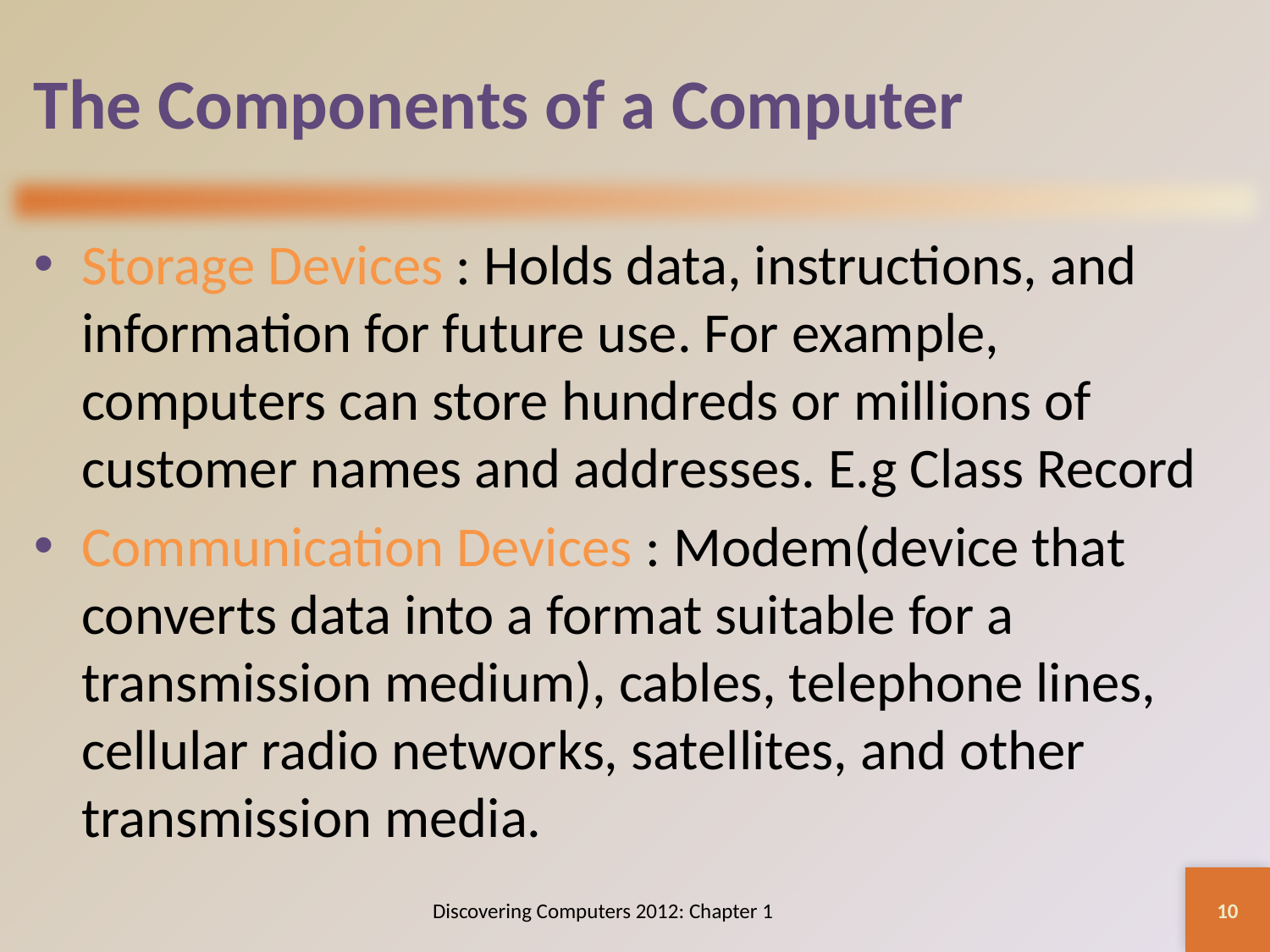

# The Components of a Computer
Storage Devices : Holds data, instructions, and information for future use. For example, computers can store hundreds or millions of customer names and addresses. E.g Class Record
Communication Devices : Modem(device that converts data into a format suitable for a transmission medium), cables, telephone lines, cellular radio networks, satellites, and other transmission media.
10
Discovering Computers 2012: Chapter 1